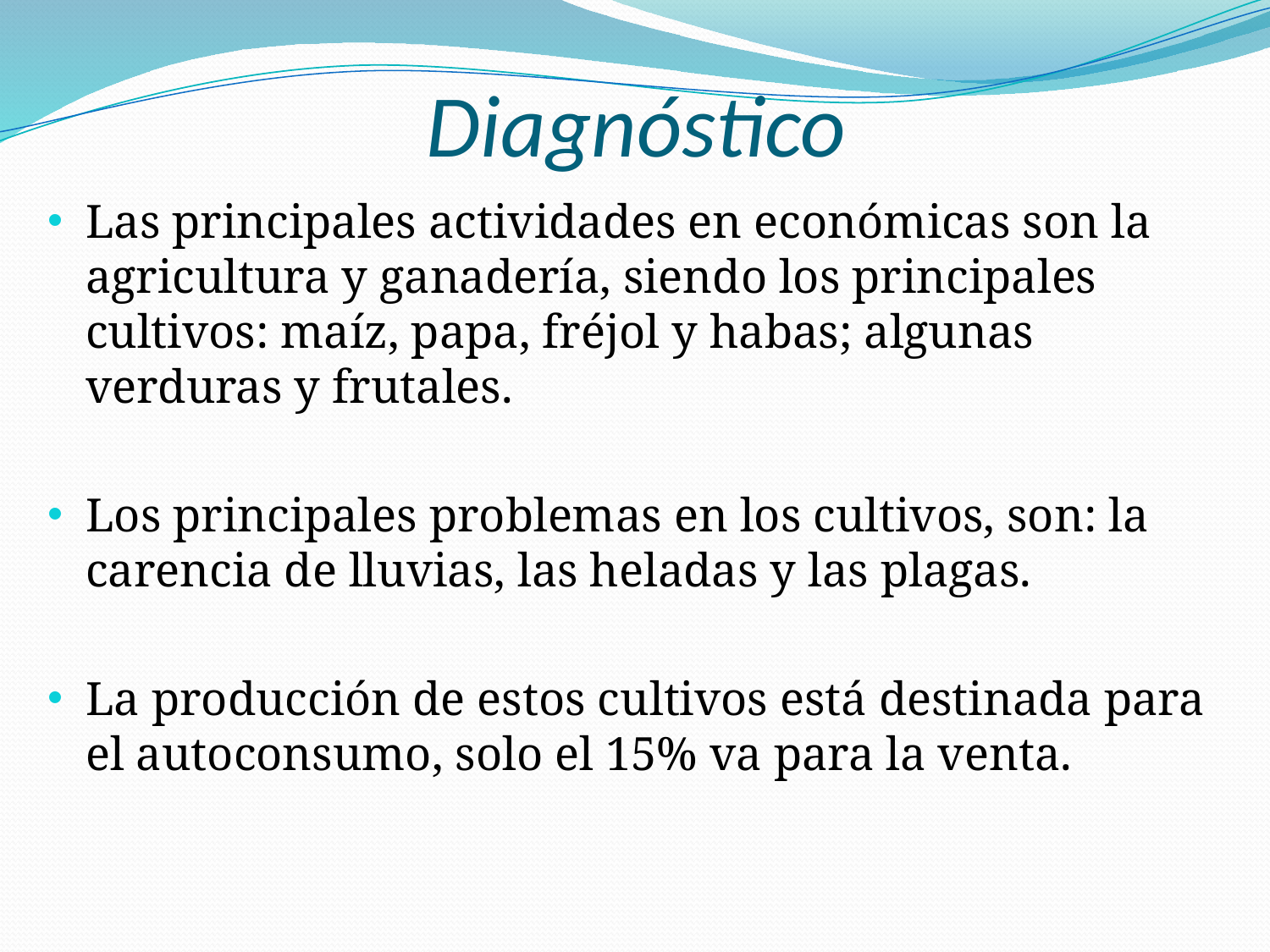

# Diagnóstico
Las principales actividades en económicas son la agricultura y ganadería, siendo los principales cultivos: maíz, papa, fréjol y habas; algunas verduras y frutales.

Los principales problemas en los cultivos, son: la carencia de lluvias, las heladas y las plagas.

La producción de estos cultivos está destinada para el autoconsumo, solo el 15% va para la venta.